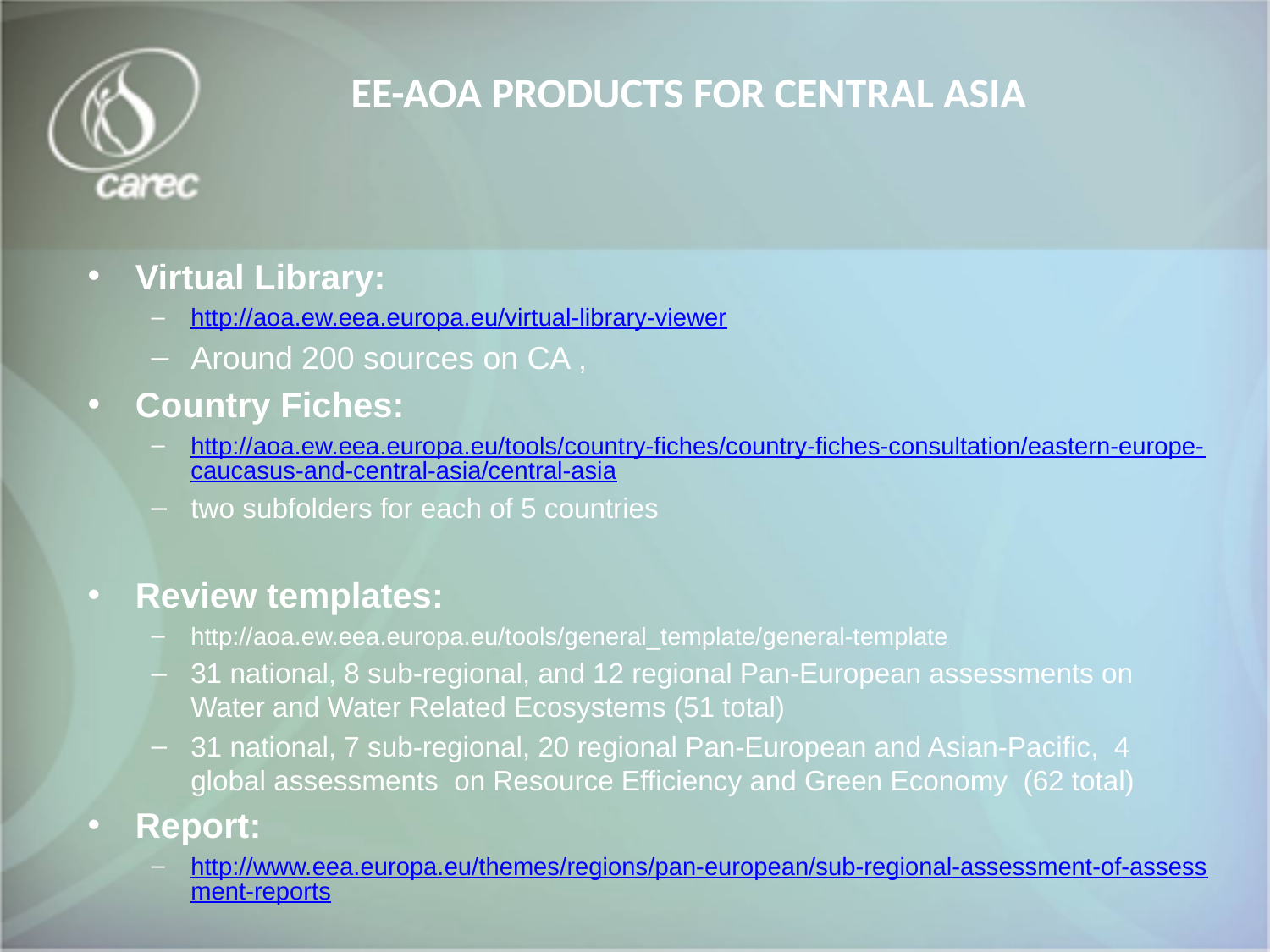

# EE-AOA PRODUCTS FOR CENTRAL ASIA
Virtual Library:
http://aoa.ew.eea.europa.eu/virtual-library-viewer
Around 200 sources on CA ,
Country Fiches:
http://aoa.ew.eea.europa.eu/tools/country-fiches/country-fiches-consultation/eastern-europe-caucasus-and-central-asia/central-asia
two subfolders for each of 5 countries

Review templates:
http://aoa.ew.eea.europa.eu/tools/general_template/general-template
31 national, 8 sub-regional, and 12 regional Pan-European assessments on Water and Water Related Ecosystems (51 total)
31 national, 7 sub-regional, 20 regional Pan-European and Asian-Pacific,  4 global assessments  on Resource Efficiency and Green Economy  (62 total)
Report:
http://www.eea.europa.eu/themes/regions/pan-european/sub-regional-assessment-of-assessment-reports